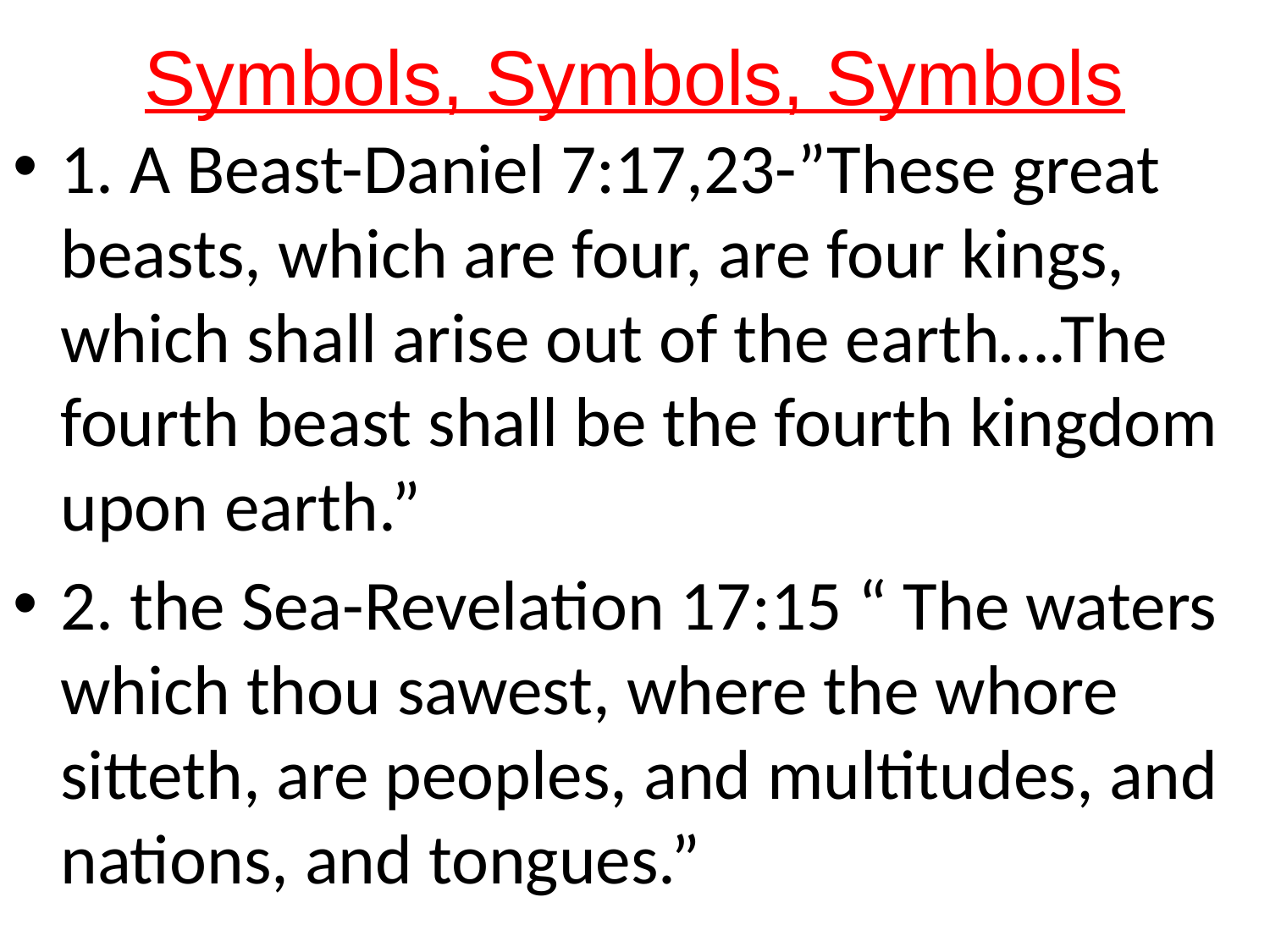

# Symbols, Symbols, Symbols
1. A Beast-Daniel 7:17,23-”These great beasts, which are four, are four kings, which shall arise out of the earth….The fourth beast shall be the fourth kingdom upon earth.”
2. the Sea-Revelation 17:15 “ The waters which thou sawest, where the whore sitteth, are peoples, and multitudes, and nations, and tongues.”